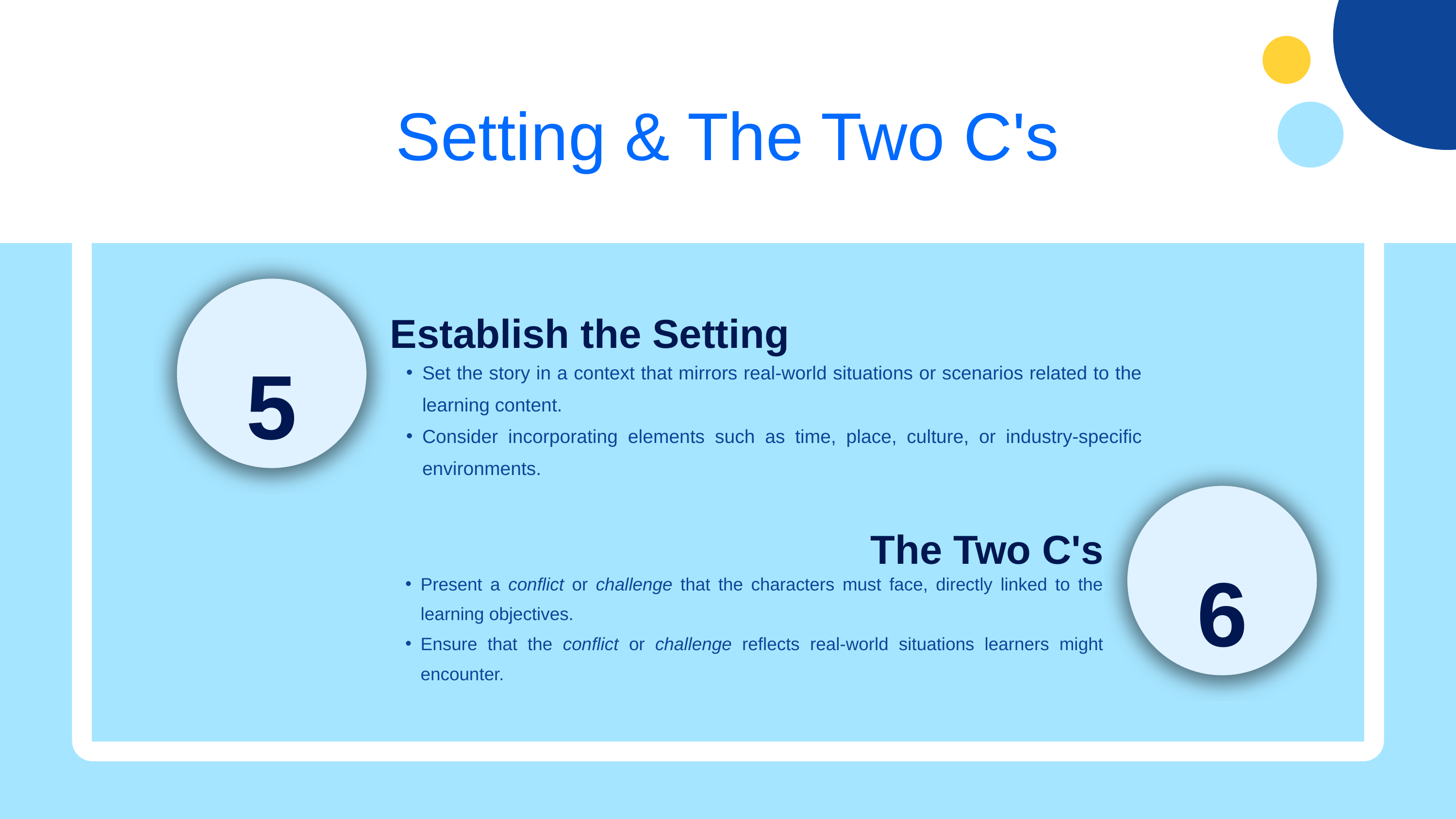

Setting & The Two C's

Establish the Setting
5
Set the story in a context that mirrors real-world situations or scenarios related to the learning content.
Consider incorporating elements such as time, place, culture, or industry-specific environments.

The Two C's
6
Present a conflict or challenge that the characters must face, directly linked to the learning objectives.
Ensure that the conflict or challenge reflects real-world situations learners might encounter.